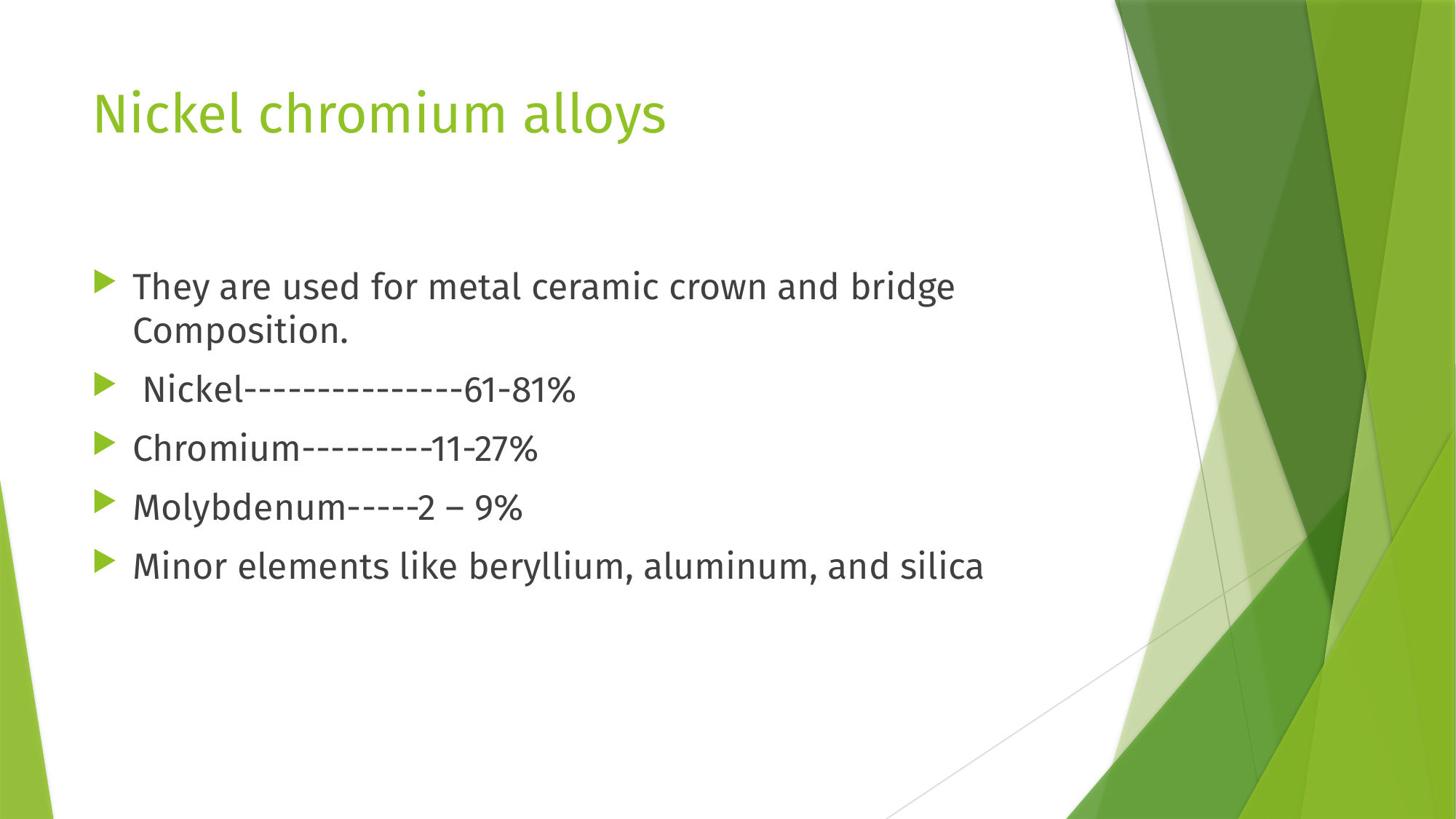

# Nickel chromium alloys
They are used for metal ceramic crown and bridge Composition.
 Nickel---------------61-81%
Chromium---------11-27%
Molybdenum-----2 – 9%
Minor elements like beryllium, aluminum, and silica